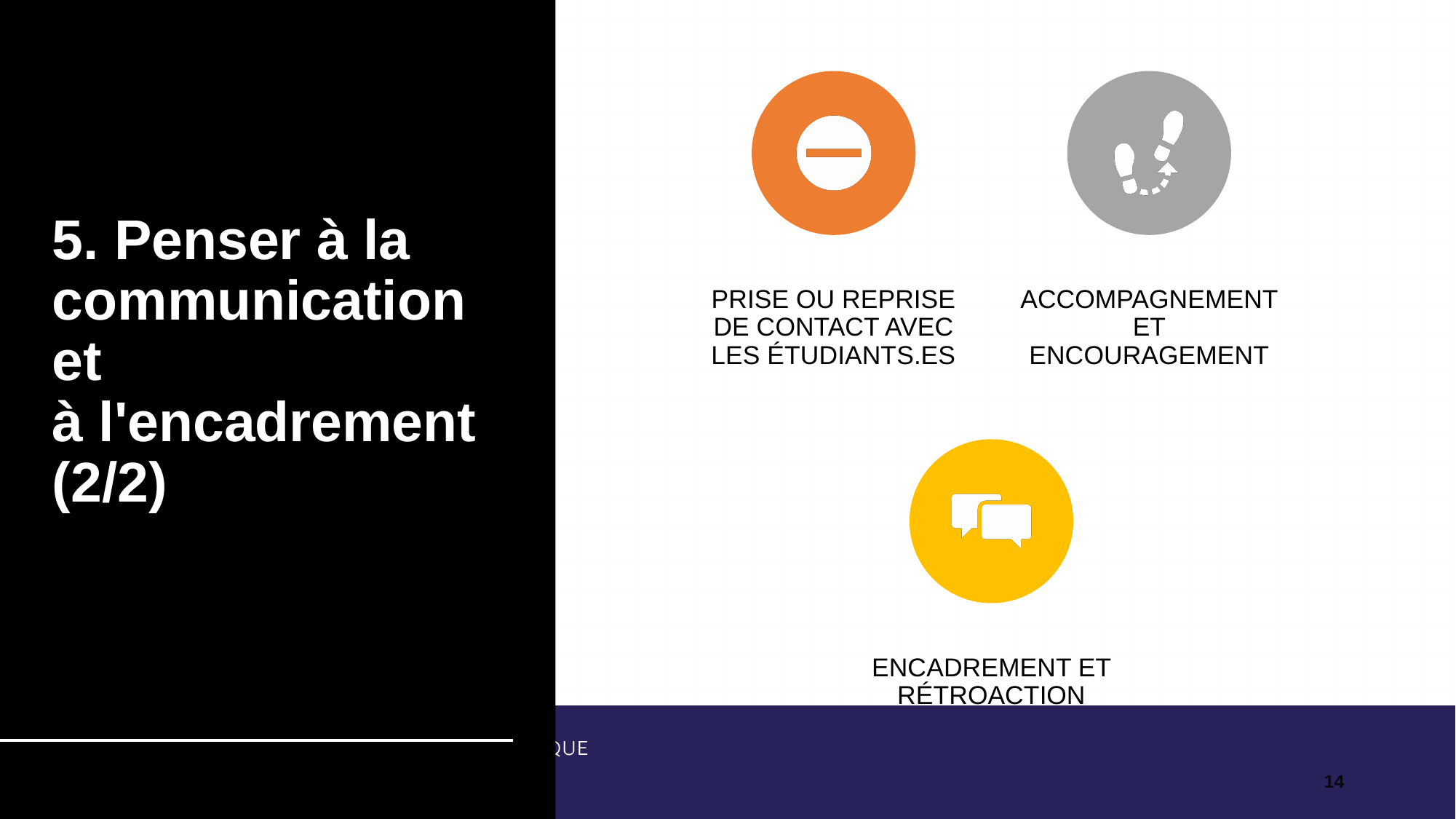

# 5. Penser à la communication et à l'encadrement (2/2)
Prise ou reprise de contact avec les étudiants.es
Accompagnement et encouragement
Encadrement et rétroaction
14